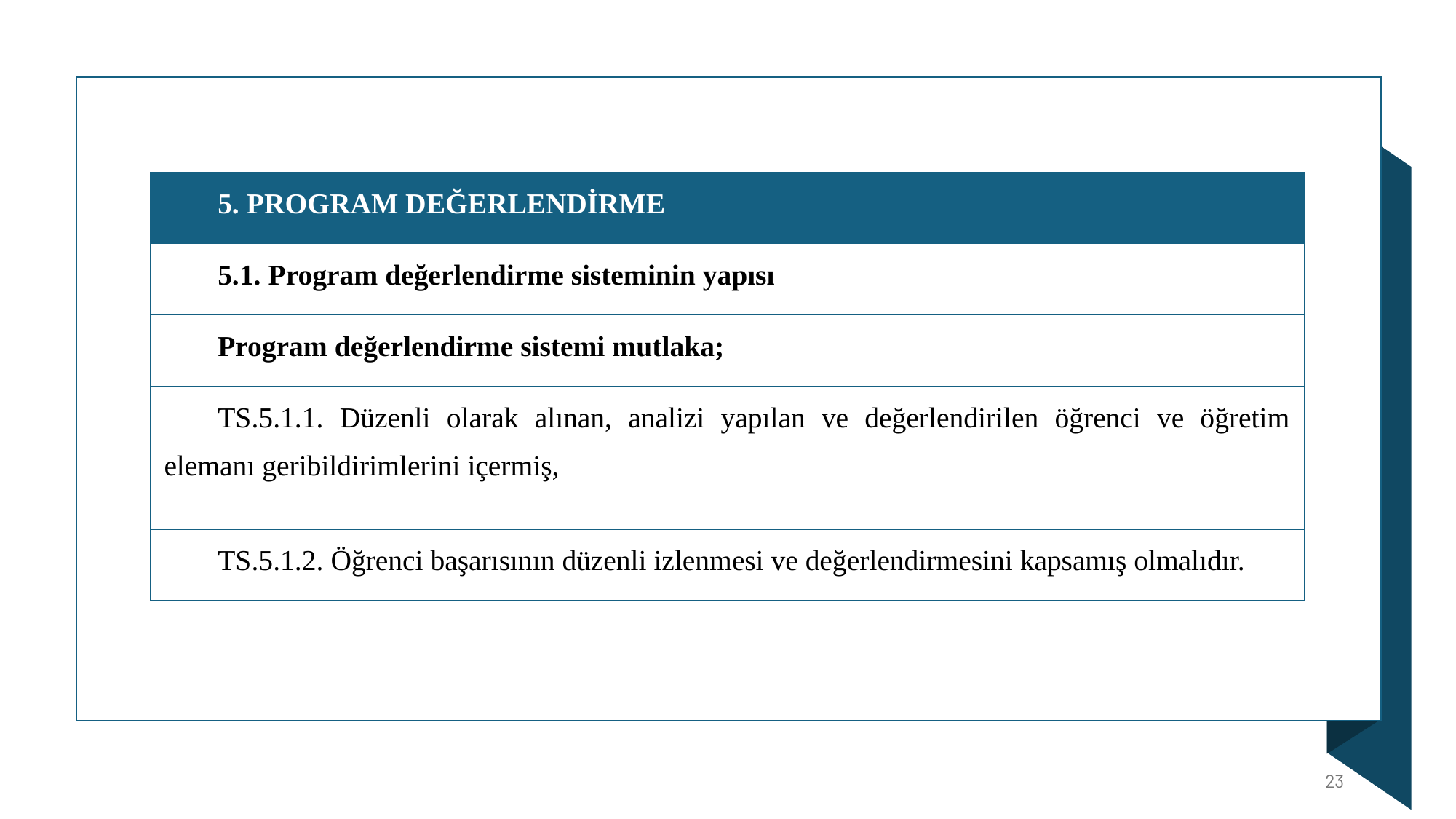

| 5. PROGRAM DEĞERLENDİRME |
| --- |
| 5.1. Program değerlendirme sisteminin yapısı |
| Program değerlendirme sistemi mutlaka; |
| TS.5.1.1. Düzenli olarak alınan, analizi yapılan ve değerlendirilen öğrenci ve öğretim elemanı geribildirimlerini içermiş, |
| TS.5.1.2. Öğrenci başarısının düzenli izlenmesi ve değerlendirmesini kapsamış olmalıdır. |
23